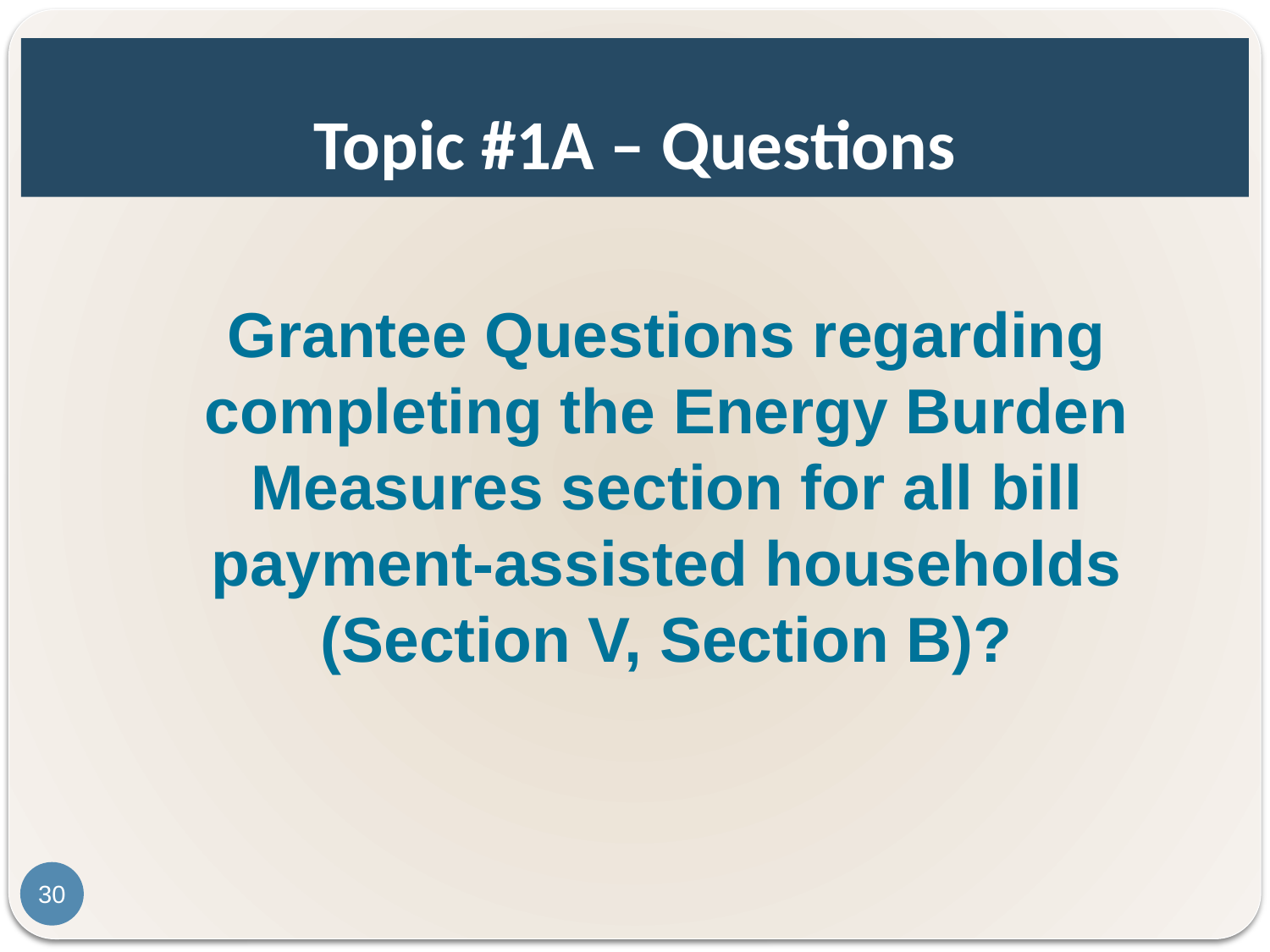

# Topic #1A – Questions

Grantee Questions regarding completing the Energy Burden Measures section for all bill payment-assisted households (Section V, Section B)?
30